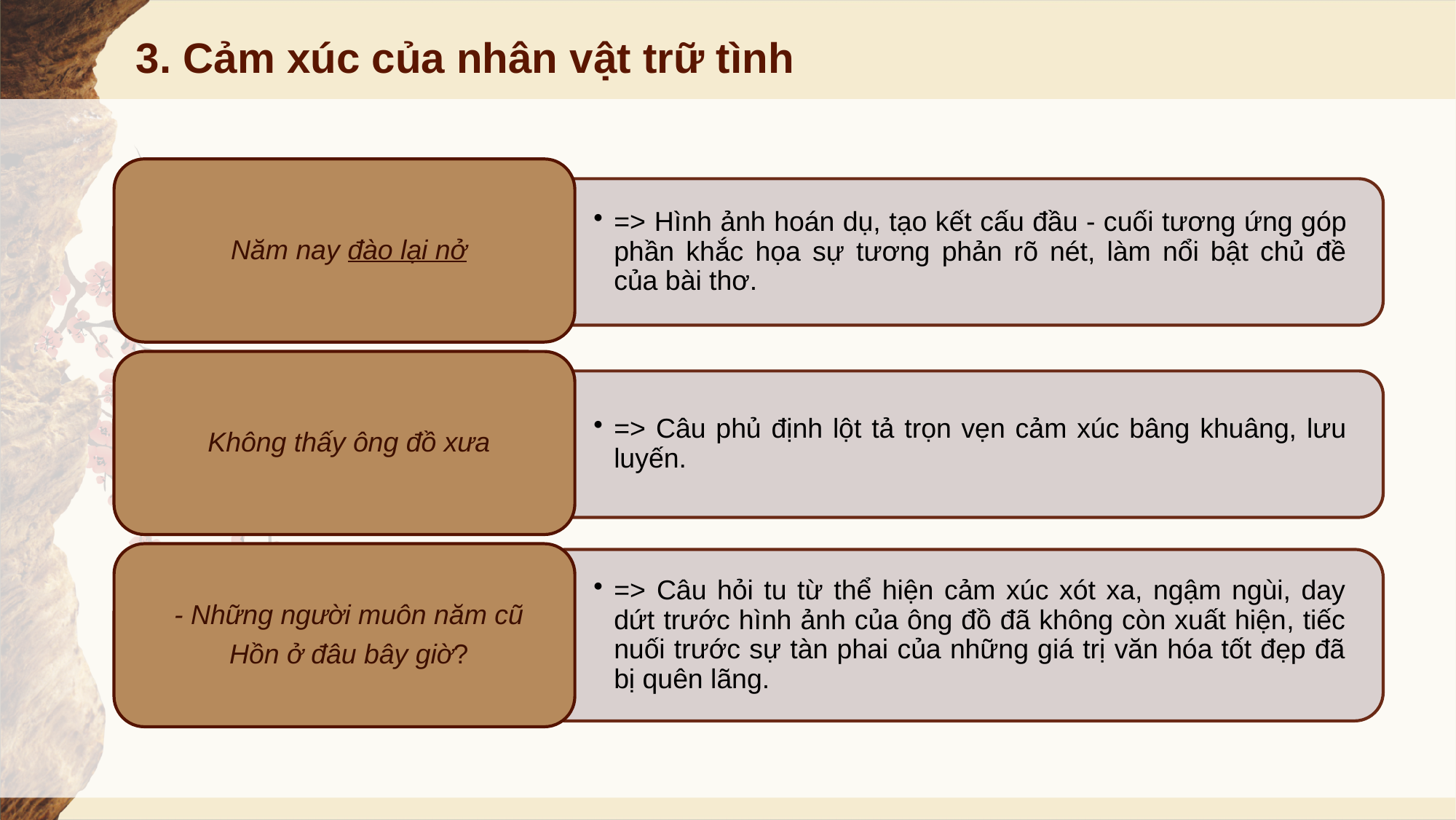

3. Cảm xúc của nhân vật trữ tình

=> Hình ảnh hoán dụ, tạo kết cấu đầu - cuối tương ứng góp phần khắc họa sự tương phản rõ nét, làm nổi bật chủ đề của bài thơ.
Năm nay đào lại nở
=> Câu phủ định lột tả trọn vẹn cảm xúc bâng khuâng, lưu luyến.
Không thấy ông đồ xưa
=> Câu hỏi tu từ thể hiện cảm xúc xót xa, ngậm ngùi, day dứt trước hình ảnh của ông đồ đã không còn xuất hiện, tiếc nuối trước sự tàn phai của những giá trị văn hóa tốt đẹp đã bị quên lãng.
- Những người muôn năm cũ
Hồn ở đâu bây giờ?